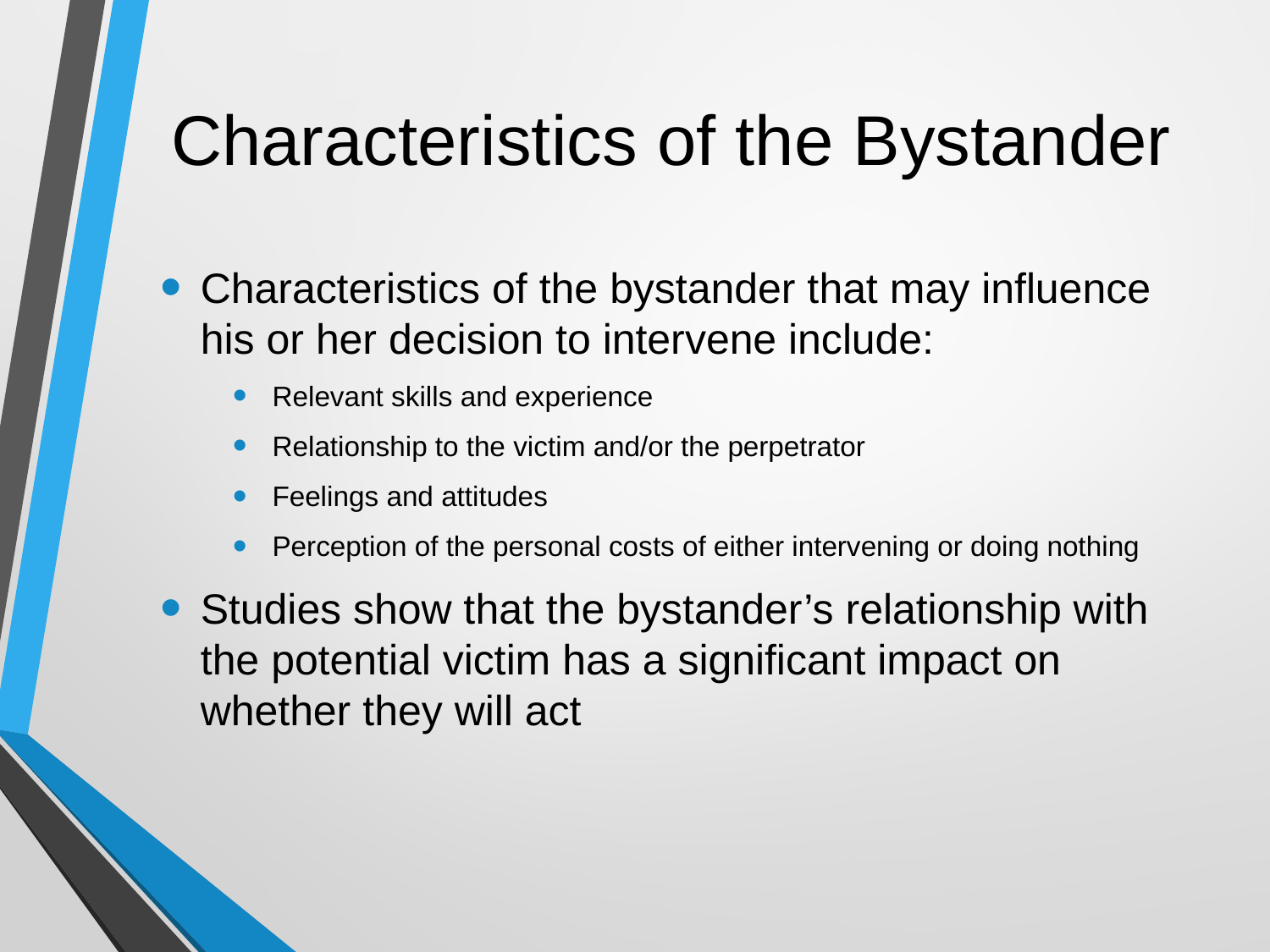

# Characteristics of the Bystander
Characteristics of the bystander that may influence his or her decision to intervene include:
Relevant skills and experience
Relationship to the victim and/or the perpetrator
Feelings and attitudes
Perception of the personal costs of either intervening or doing nothing
Studies show that the bystander’s relationship with the potential victim has a significant impact on whether they will act